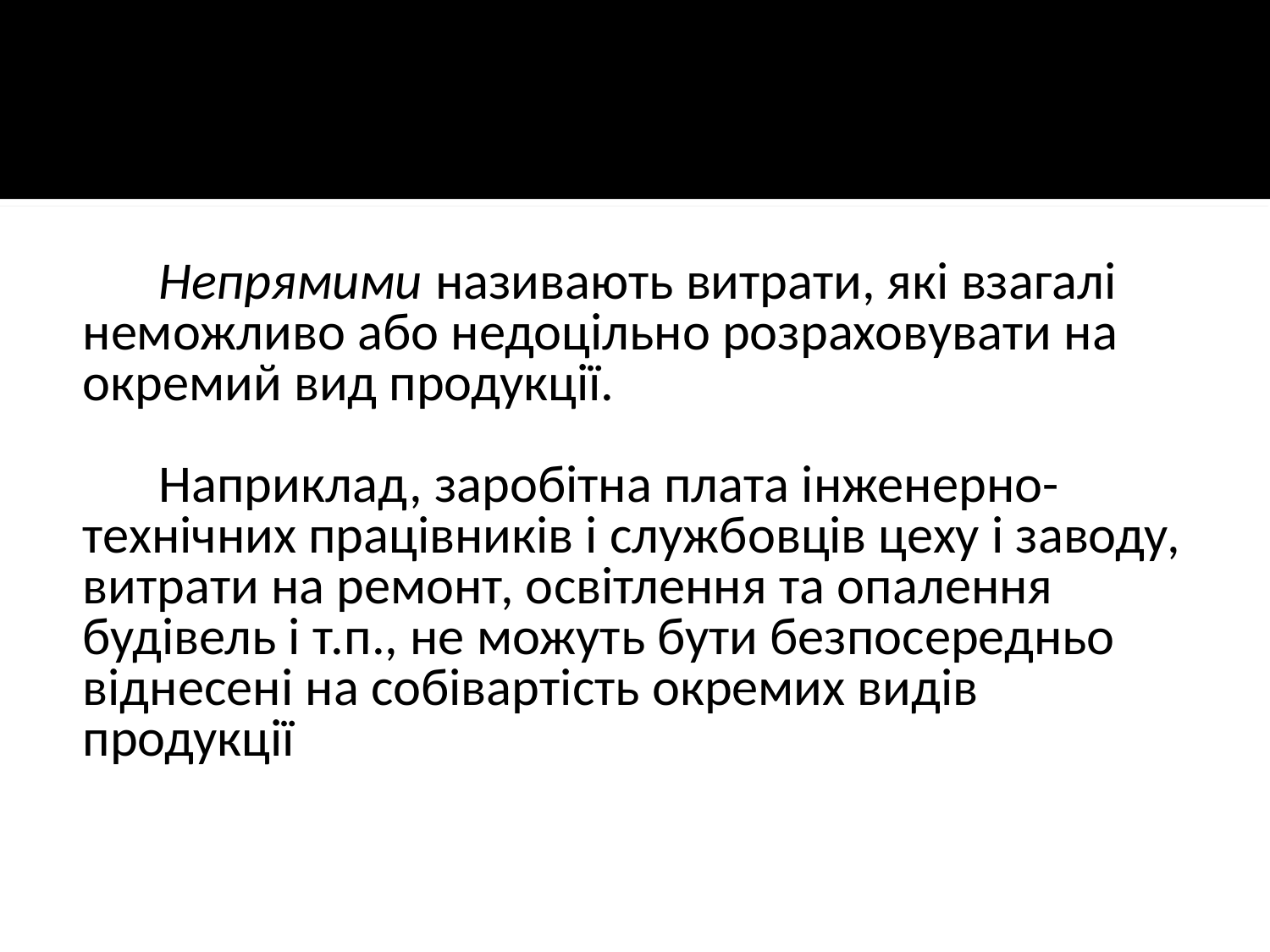

Непрямими називають витрати, які взагалі неможливо або недоцільно розраховувати на окремий вид продукції.

Наприклад, заробітна плата інженерно-технічних працівників і службовців цеху і заводу, витрати на ремонт, освітлення та опалення будівель і т.п., не можуть бути безпосередньо віднесені на собівартість окремих видів продукції